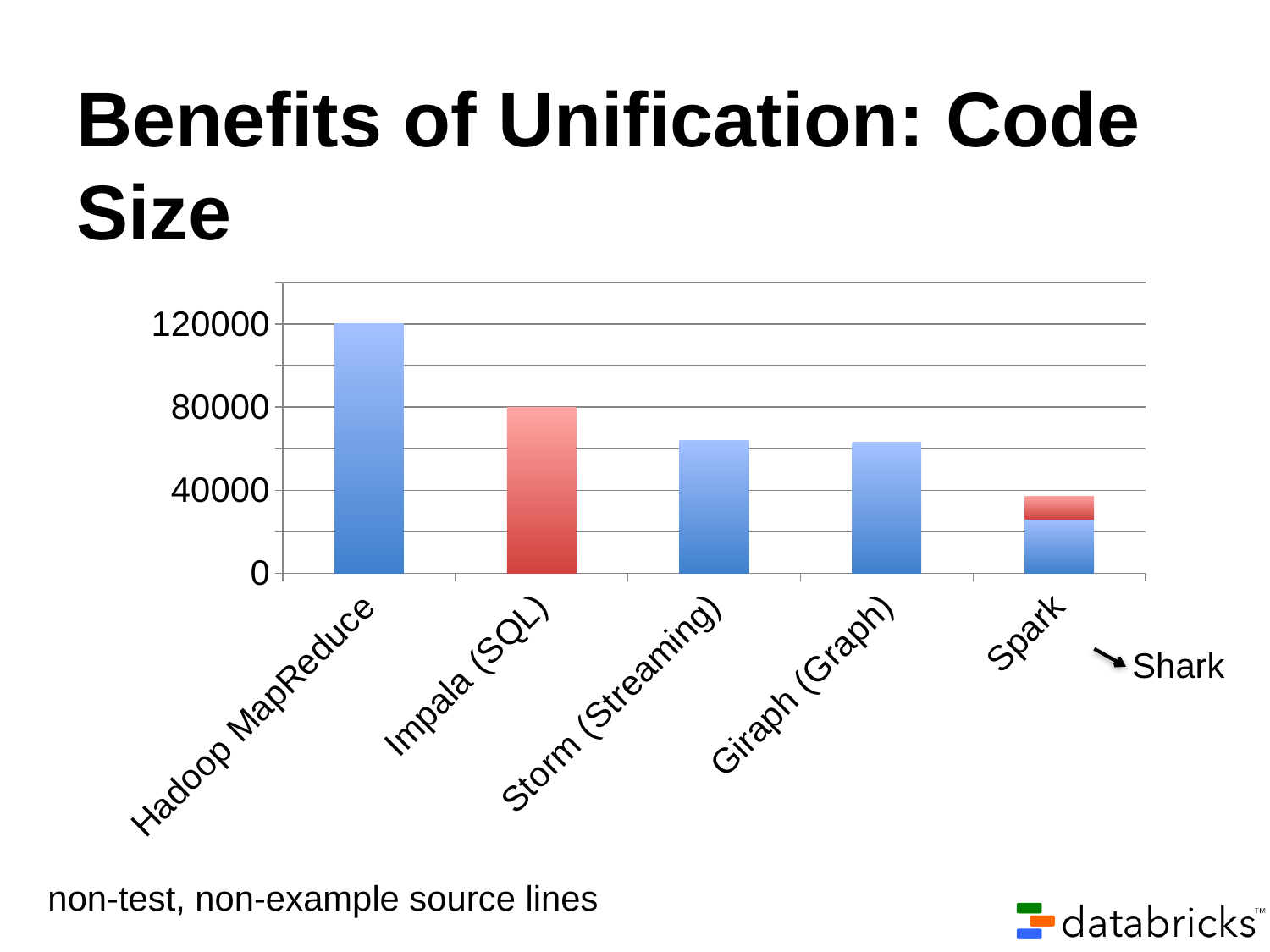

# Benefits of Unification: Code Size

### Chart

| Category | Series 1 | Series 2 |
|---|---|---|
| Hadoop MapReduce | 120000.0 | 0.0 |
| Impala (SQL) | 0.0 | 80000.0 |
| Storm (Streaming) | 64000.0 | 0.0 |
| Giraph (Graph) | 63000.0 | 0.0 |
| Spark | 26000.0 | 11000.0 |
Shark
non-test, non-example source lines